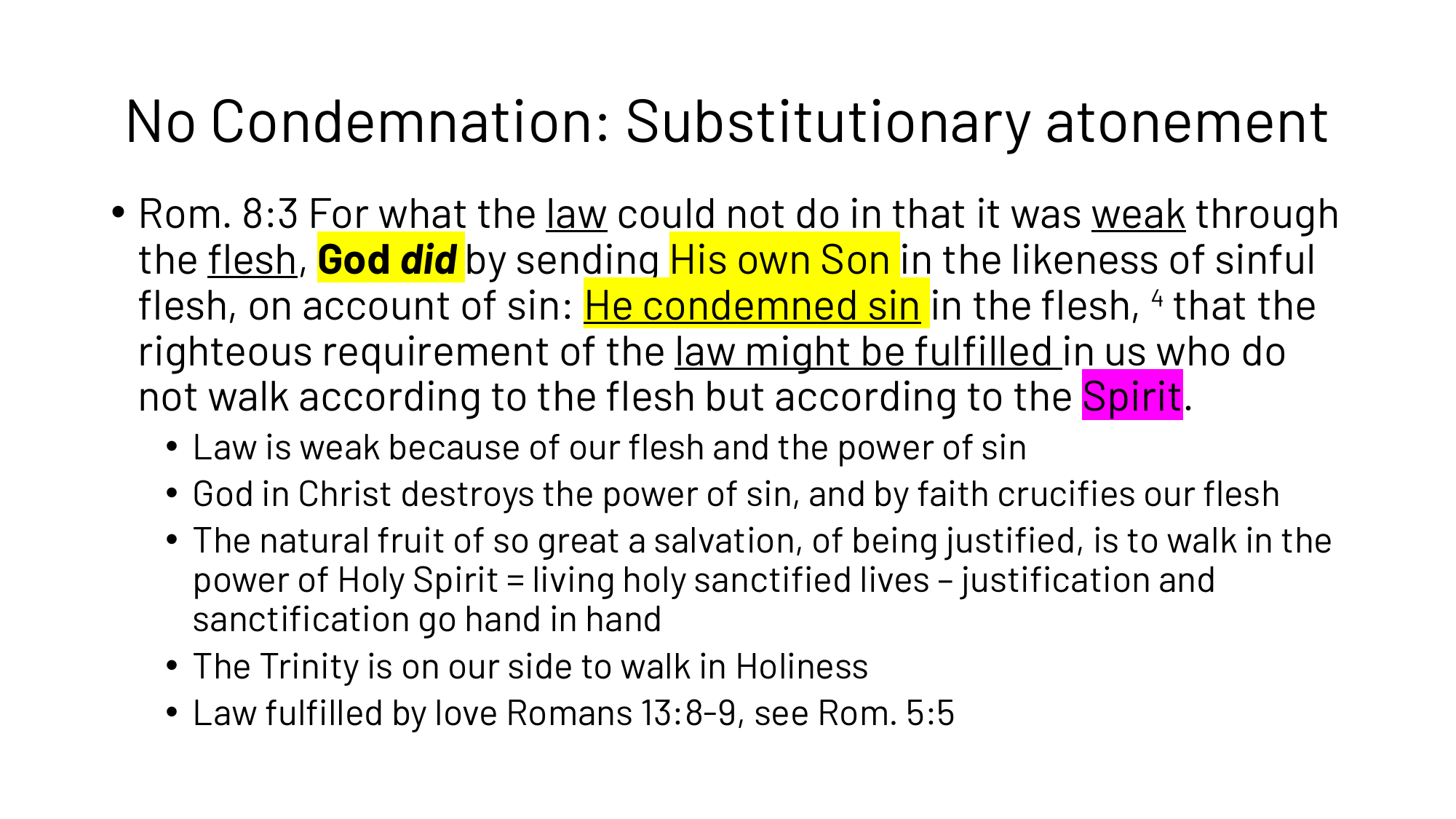

# No Condemnation: Substitutionary atonement
Rom. 8:3 For what the law could not do in that it was weak through the flesh, God did by sending His own Son in the likeness of sinful flesh, on account of sin: He condemned sin in the flesh, 4 that the righteous requirement of the law might be fulfilled in us who do not walk according to the flesh but according to the Spirit.
Law is weak because of our flesh and the power of sin
God in Christ destroys the power of sin, and by faith crucifies our flesh
The natural fruit of so great a salvation, of being justified, is to walk in the power of Holy Spirit = living holy sanctified lives – justification and sanctification go hand in hand
The Trinity is on our side to walk in Holiness
Law fulfilled by love Romans 13:8-9, see Rom. 5:5